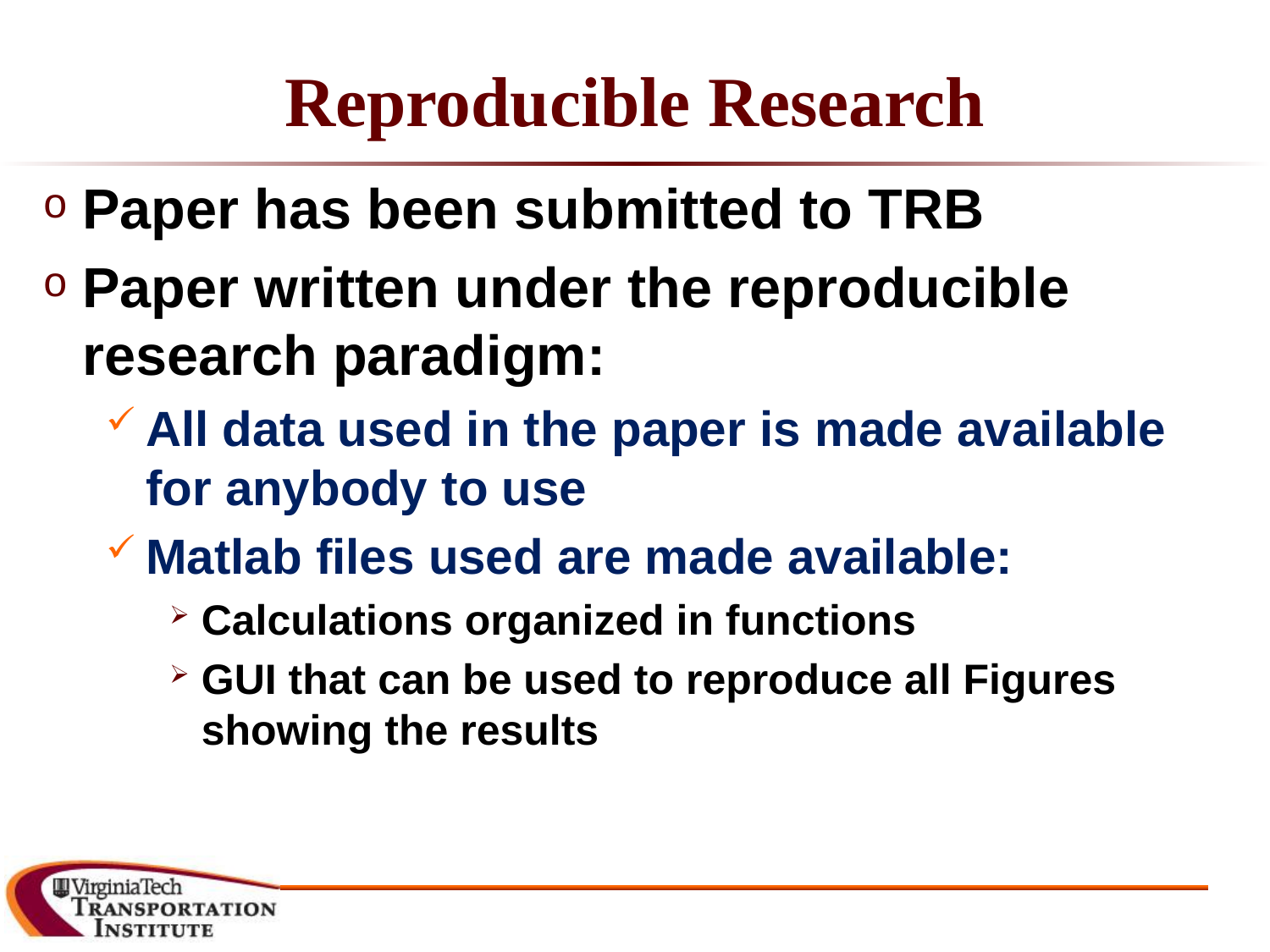

# Reproducible Research
Paper has been submitted to TRB
Paper written under the reproducible research paradigm:
All data used in the paper is made available for anybody to use
Matlab files used are made available:
Calculations organized in functions
GUI that can be used to reproduce all Figures showing the results